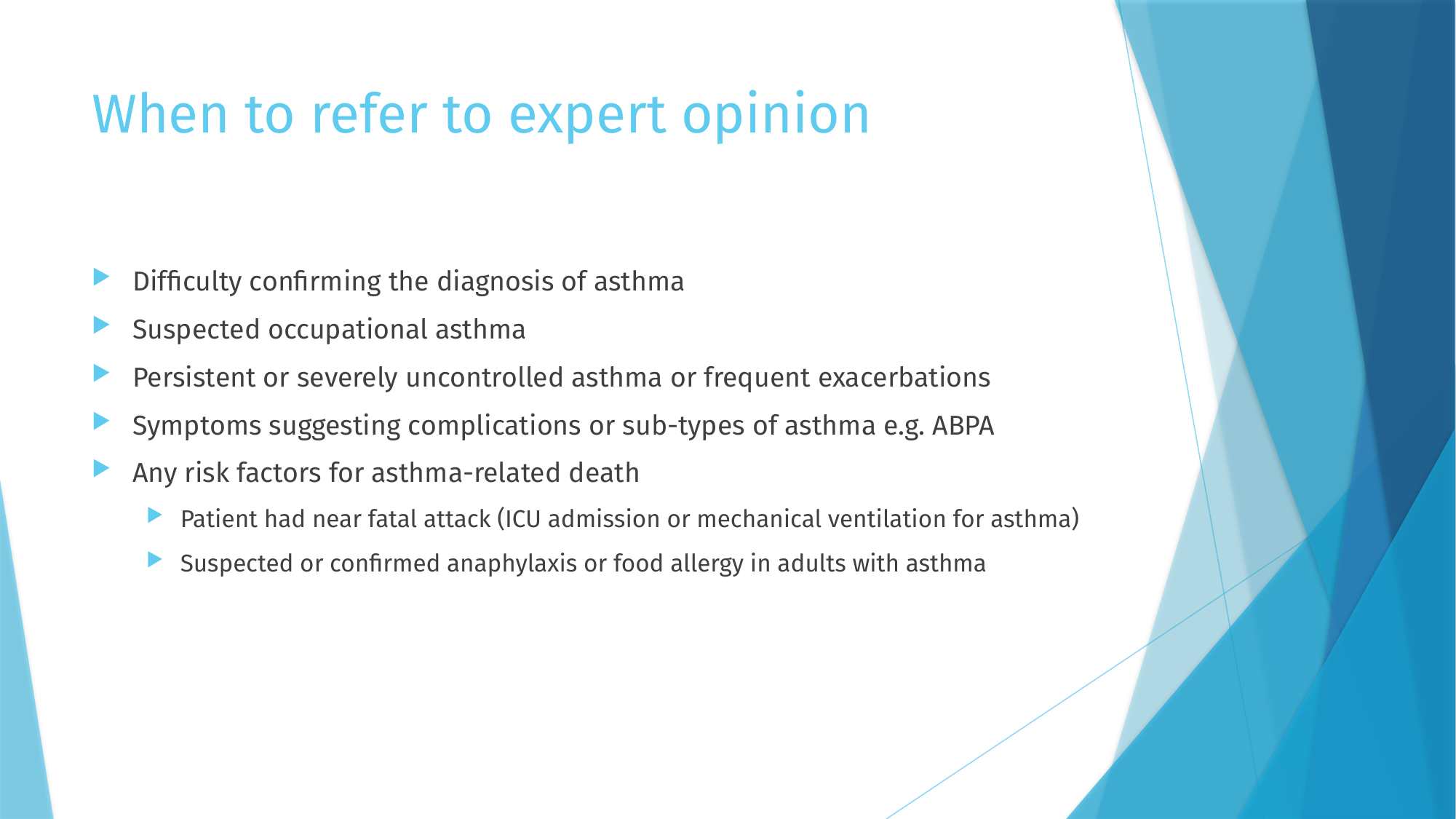

# When to refer to expert opinion
Difficulty confirming the diagnosis of asthma
Suspected occupational asthma
Persistent or severely uncontrolled asthma or frequent exacerbations
Symptoms suggesting complications or sub-types of asthma e.g. ABPA
Any risk factors for asthma-related death
Patient had near fatal attack (ICU admission or mechanical ventilation for asthma)
Suspected or confirmed anaphylaxis or food allergy in adults with asthma